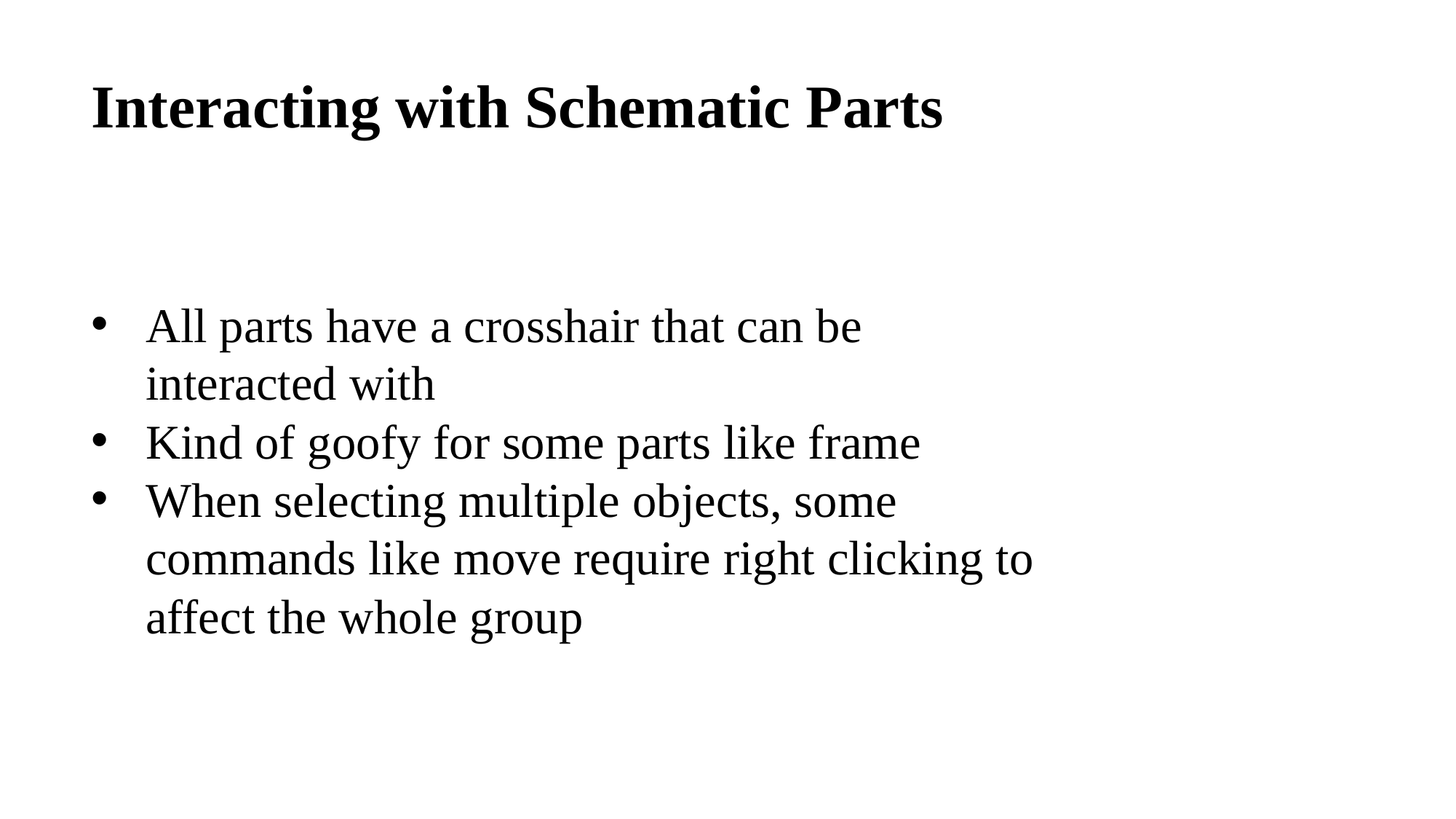

Interacting with Schematic Parts
All parts have a crosshair that can be interacted with
Kind of goofy for some parts like frame
When selecting multiple objects, some commands like move require right clicking to affect the whole group